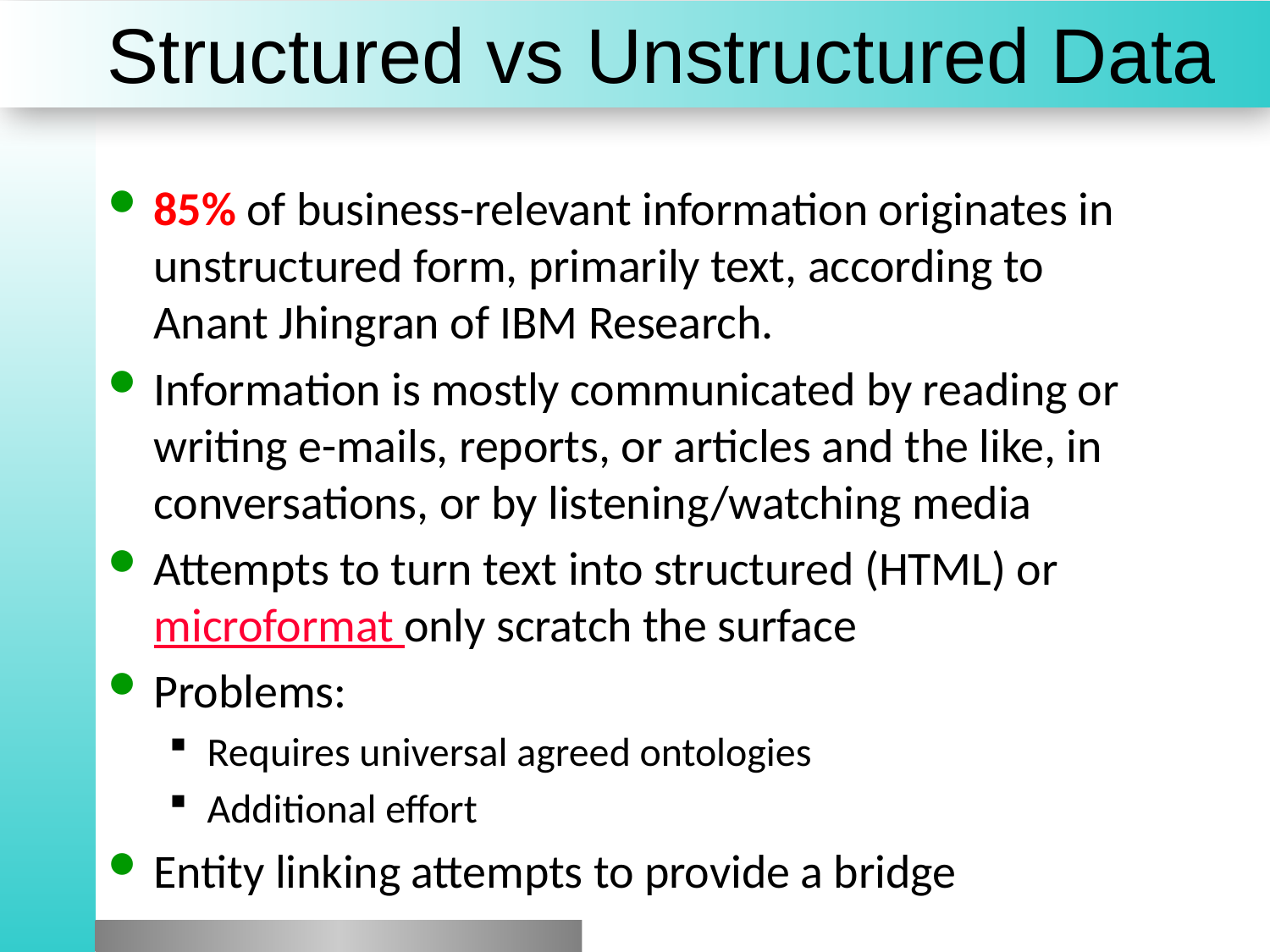

# Structured vs Unstructured Data
85% of business-relevant information originates in unstructured form, primarily text, according to Anant Jhingran of IBM Research.
Information is mostly communicated by reading or writing e-mails, reports, or articles and the like, in conversations, or by listening/watching media
Attempts to turn text into structured (HTML) or microformat only scratch the surface
Problems:
Requires universal agreed ontologies
Additional effort
Entity linking attempts to provide a bridge